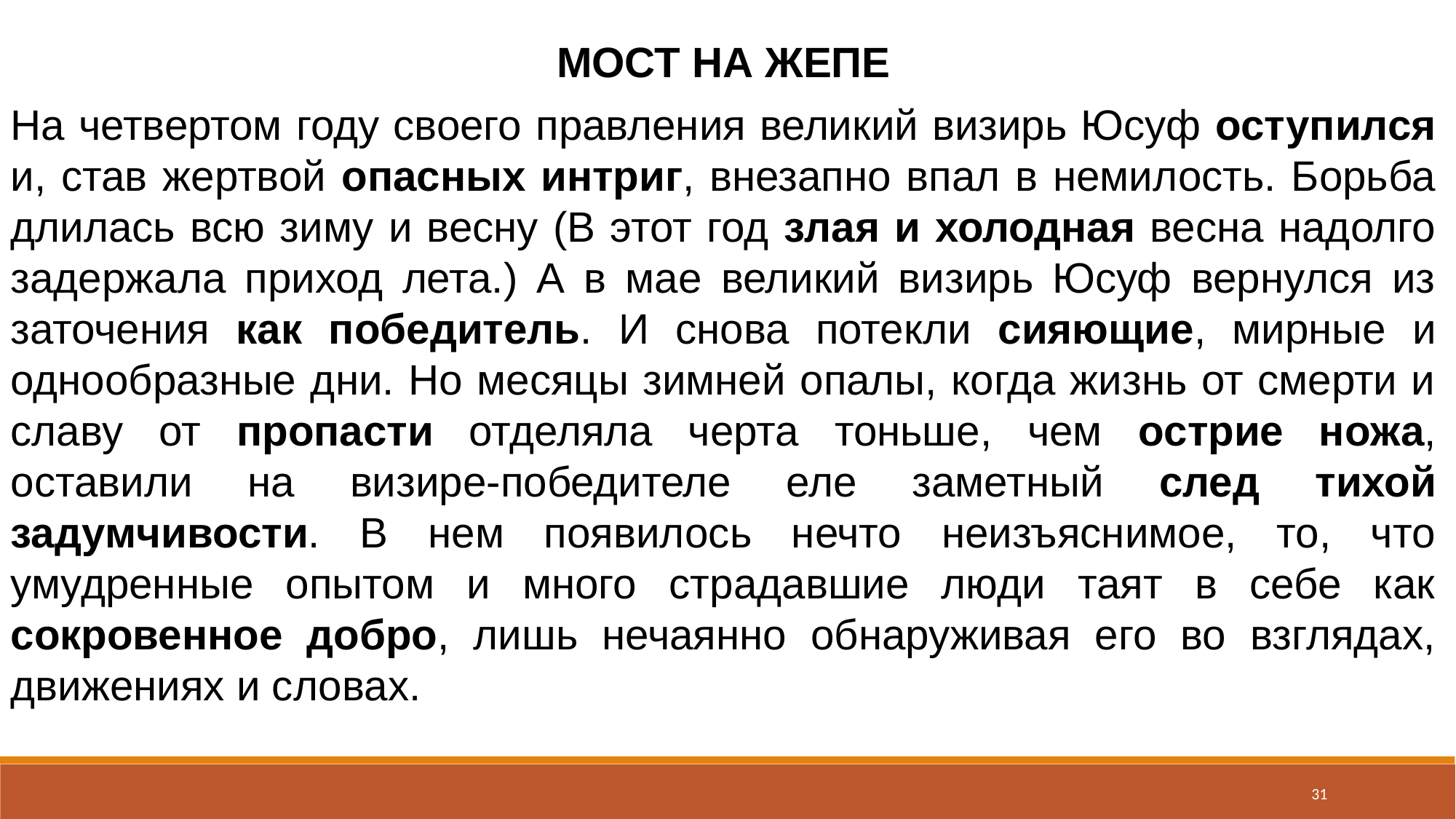

Мост на Жепе
На четвертом году своего правления великий визирь Юсуф оступился и, став жертвой опасных интриг, внезапно впал в немилость. Борьба длилась всю зиму и весну (В этот год злая и холодная весна надолго задержала приход лета.) А в мае великий визирь Юсуф вернулся из заточения как победитель. И снова потекли сияющие, мирные и однообразные дни. Но месяцы зимней опалы, когда жизнь от смерти и славу от пропасти отделяла черта тоньше, чем острие ножа, оставили на визире-победителе еле заметный след тихой задумчивости. В нем появилось нечто неизъяснимое, то, что умудренные опытом и много страдавшие люди таят в себе как сокровенное добро, лишь нечаянно обнаруживая его во взглядах, движениях и словах.

31